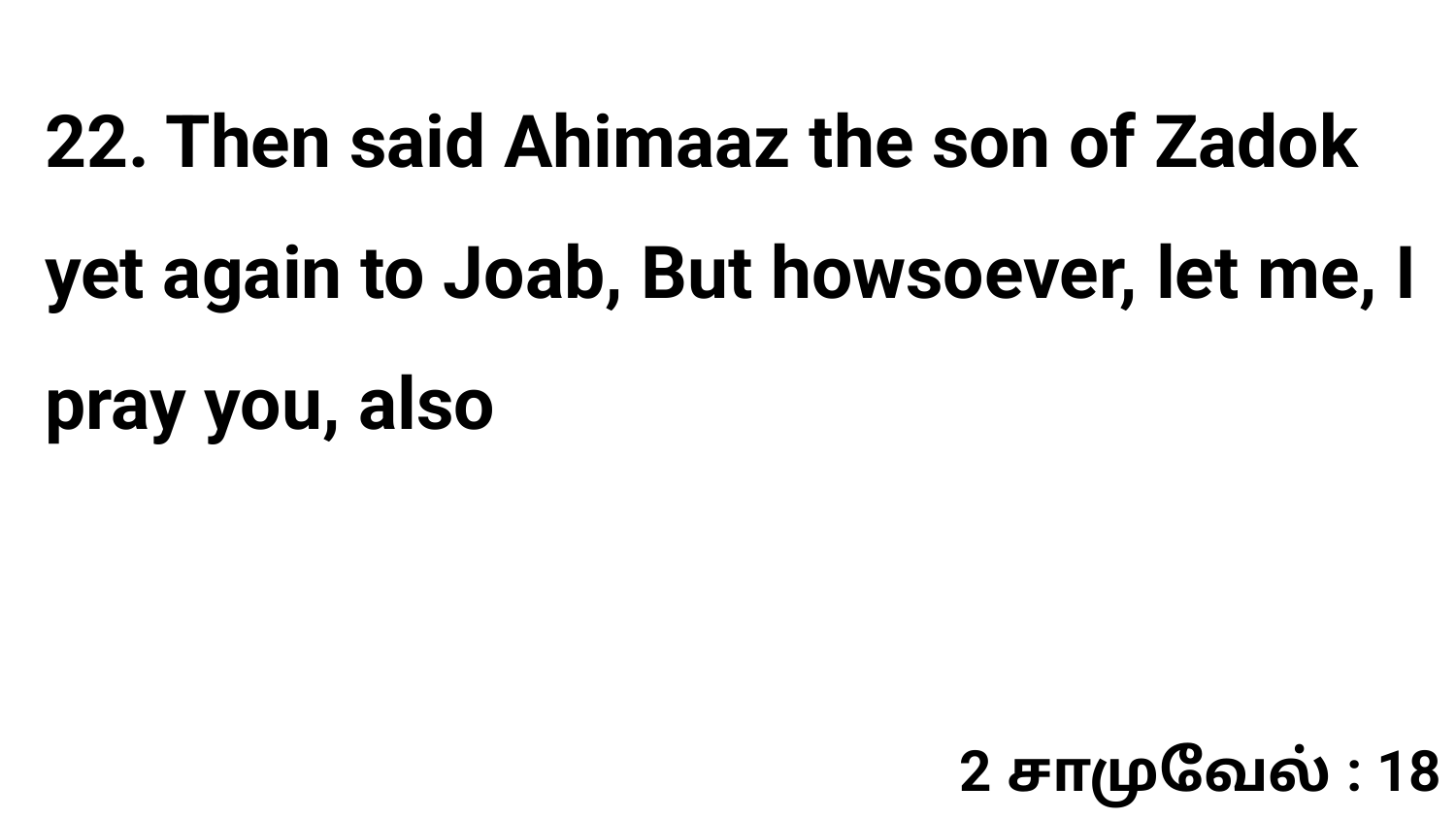

22. Then said Ahimaaz the son of Zadok yet again to Joab, But howsoever, let me, I pray you, also
2 சாமுவேல் : 18